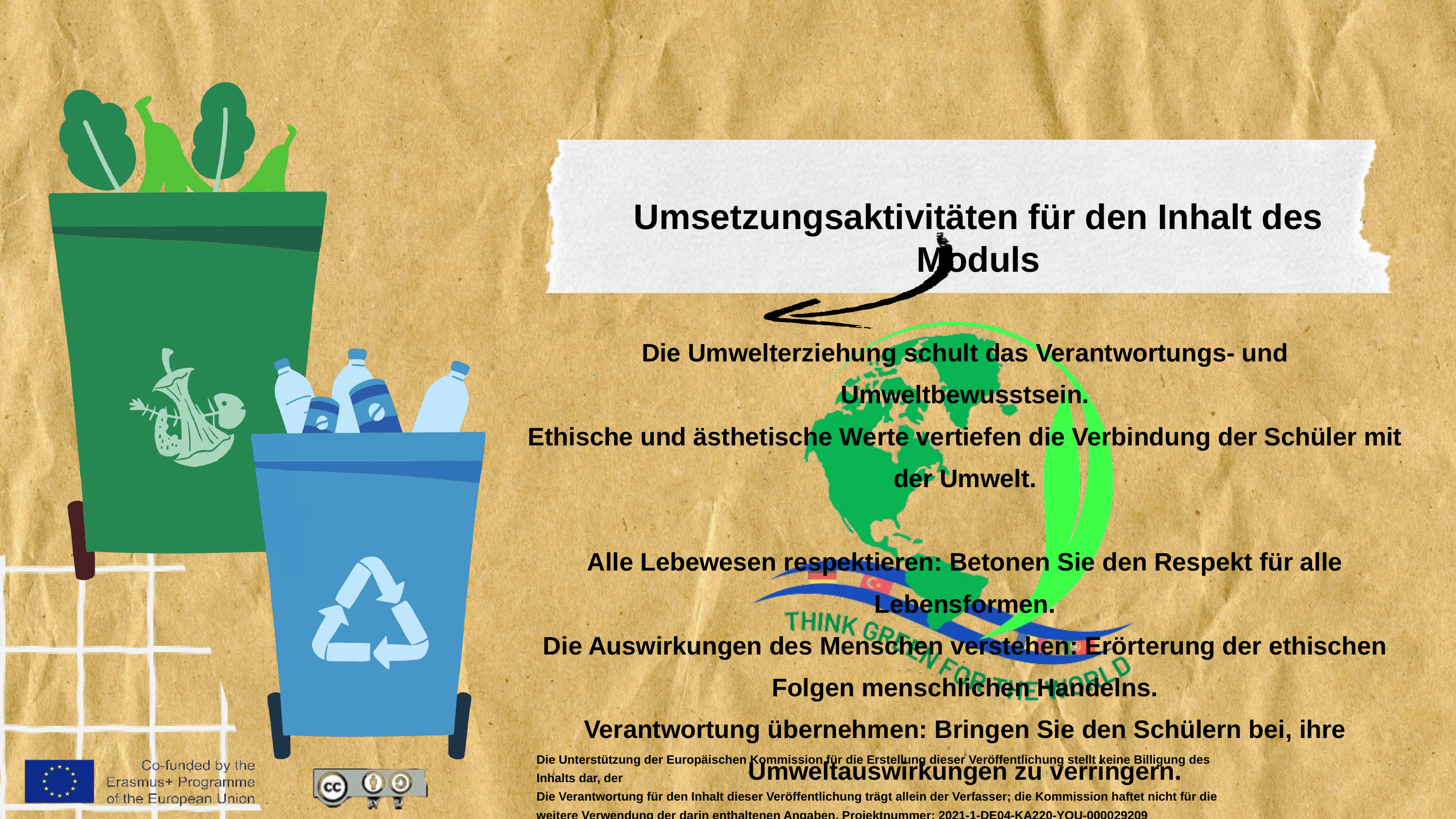

Umsetzungsaktivitäten für den Inhalt des Moduls

Die Umwelterziehung schult das Verantwortungs- und Umweltbewusstsein.
Ethische und ästhetische Werte vertiefen die Verbindung der Schüler mit der Umwelt.

Alle Lebewesen respektieren: Betonen Sie den Respekt für alle Lebensformen.
Die Auswirkungen des Menschen verstehen: Erörterung der ethischen Folgen menschlichen Handelns.
Verantwortung übernehmen: Bringen Sie den Schülern bei, ihre Umweltauswirkungen zu verringern.

Exkursionen in Naturgebiete: Erleben Sie die Schönheit der Natur aus erster Hand.
Naturdokumentationen und -fotografien: Schätzen Sie die Schönheit der Natur durch Medien.
Die Schönheit der Natur wertschätzen: Sensibilität für den ästhetischen Wert der Natur entwickeln.

Die Unterstützung der Europäischen Kommission für die Erstellung dieser Veröffentlichung stellt keine Billigung des Inhalts dar, der
Die Verantwortung für den Inhalt dieser Veröffentlichung trägt allein der Verfasser; die Kommission haftet nicht für die weitere Verwendung der darin enthaltenen Angaben. Projektnummer: 2021-1-DE04-KA220-YOU-000029209
      Für weitere Informationen besuchen Sie unsere offizielle Website: https://www.e-greenworld.org/